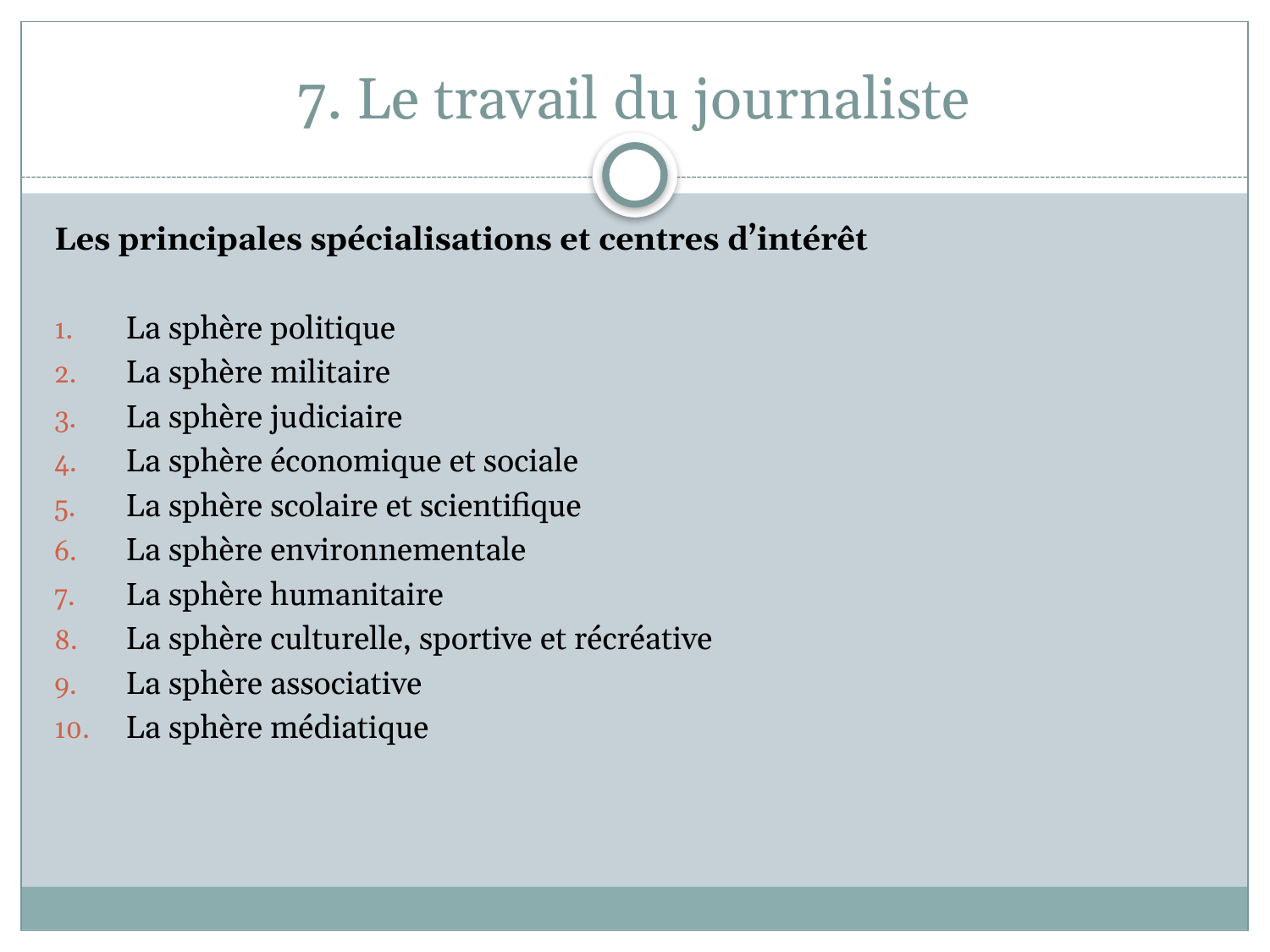

# 7. Le travail du journaliste
Les principales spécialisations et centres d’intérêt

La sphère politique
La sphère militaire
La sphère judiciaire
La sphère économique et sociale
La sphère scolaire et scientifique
La sphère environnementale
La sphère humanitaire
La sphère culturelle, sportive et récréative
La sphère associative
La sphère médiatique